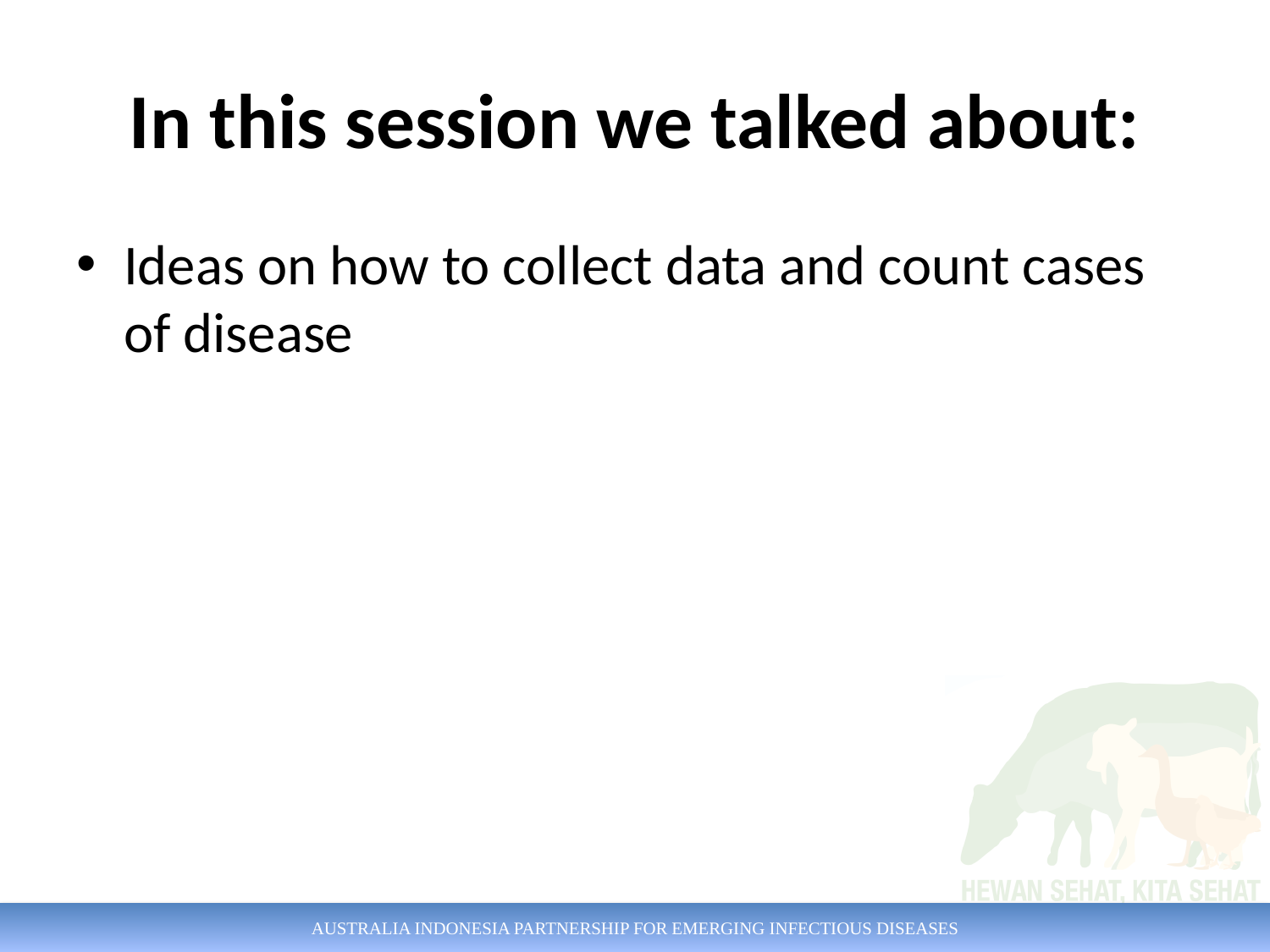

# In this session we talked about:
Ideas on how to collect data and count cases of disease